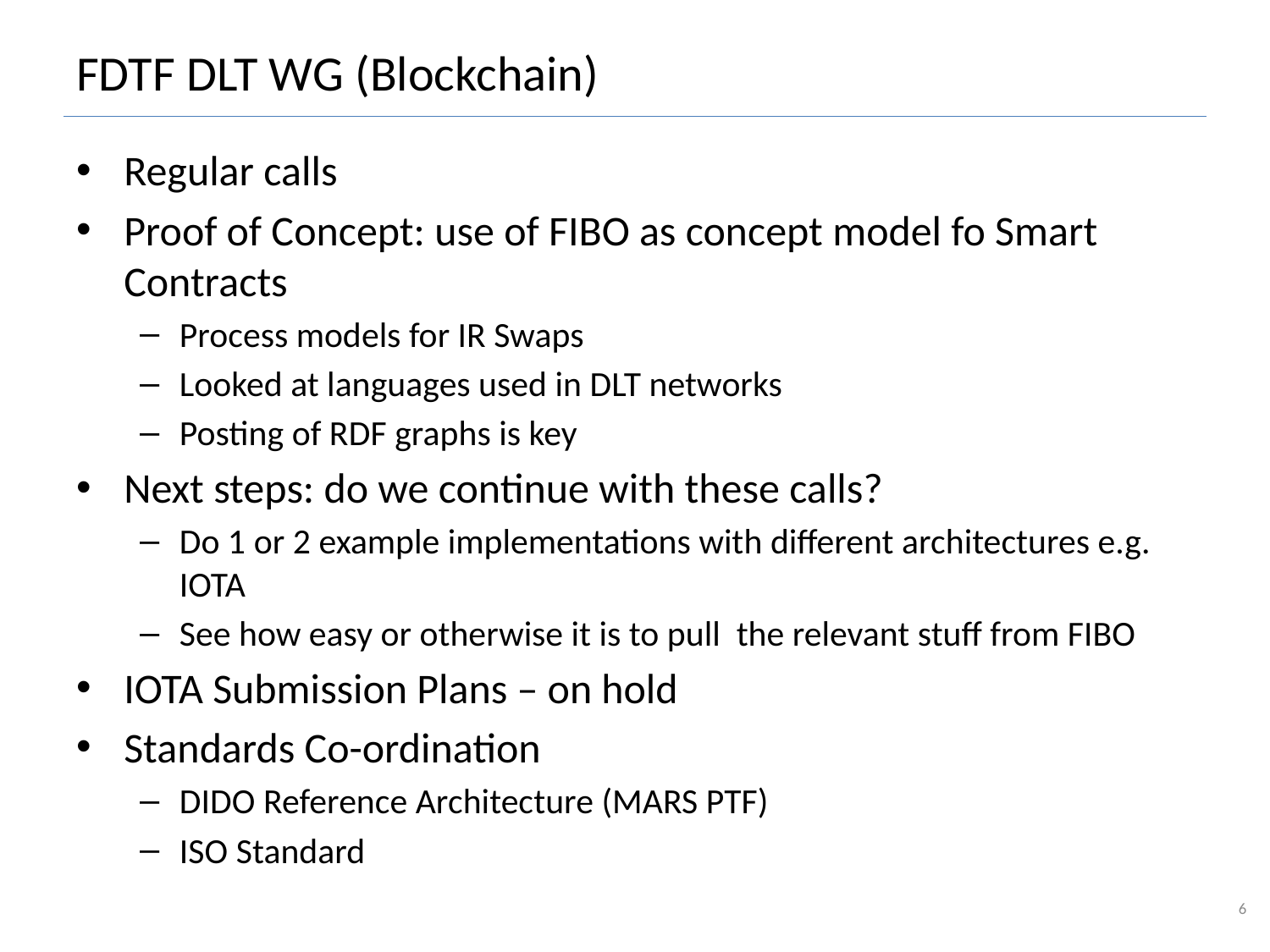

# FDTF DLT WG (Blockchain)
Regular calls
Proof of Concept: use of FIBO as concept model fo Smart Contracts
Process models for IR Swaps
Looked at languages used in DLT networks
Posting of RDF graphs is key
Next steps: do we continue with these calls?
Do 1 or 2 example implementations with different architectures e.g. IOTA
See how easy or otherwise it is to pull  the relevant stuff from FIBO
IOTA Submission Plans – on hold
Standards Co-ordination
DIDO Reference Architecture (MARS PTF)
ISO Standard
6